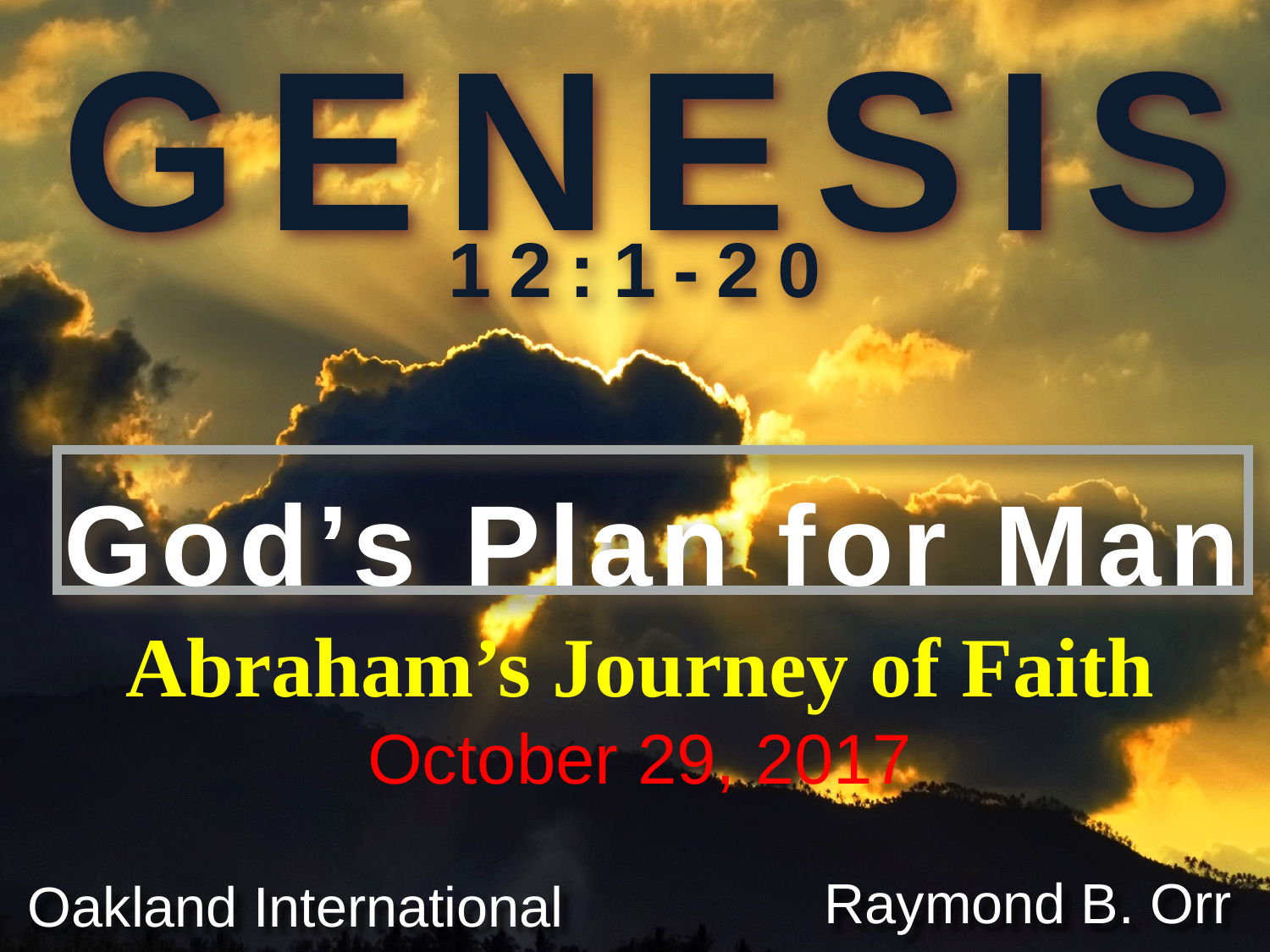

GENESIS
12:1-20
God’s Plan for Man
Abraham’s Journey of Faith
October 29, 2017
Raymond B. Orr
Oakland International Fellowship